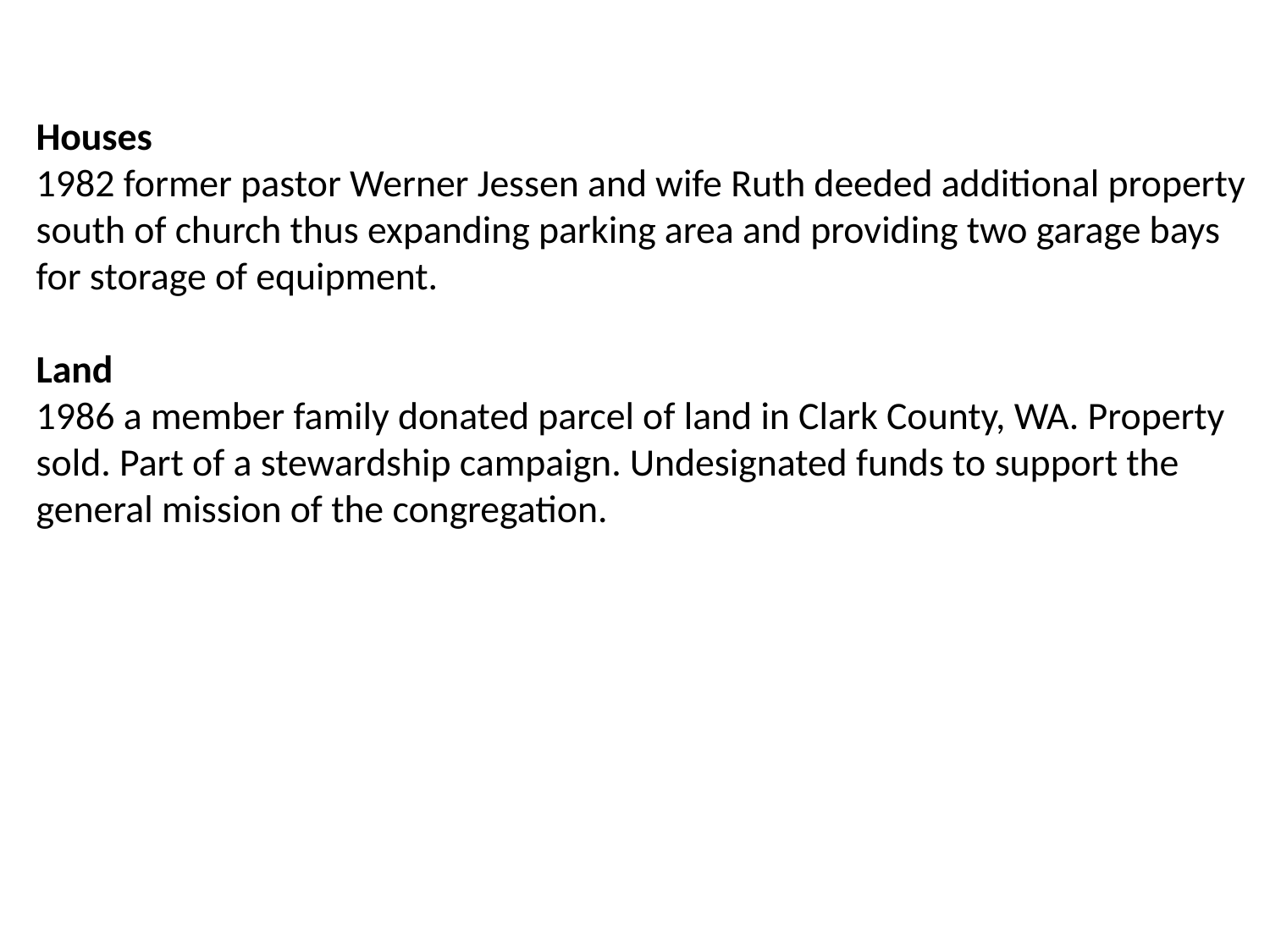

Houses
1982 former pastor Werner Jessen and wife Ruth deeded additional property south of church thus expanding parking area and providing two garage bays for storage of equipment.

Land
1986 a member family donated parcel of land in Clark County, WA. Property sold. Part of a stewardship campaign. Undesignated funds to support the general mission of the congregation.

1980’s
Land and Buildings